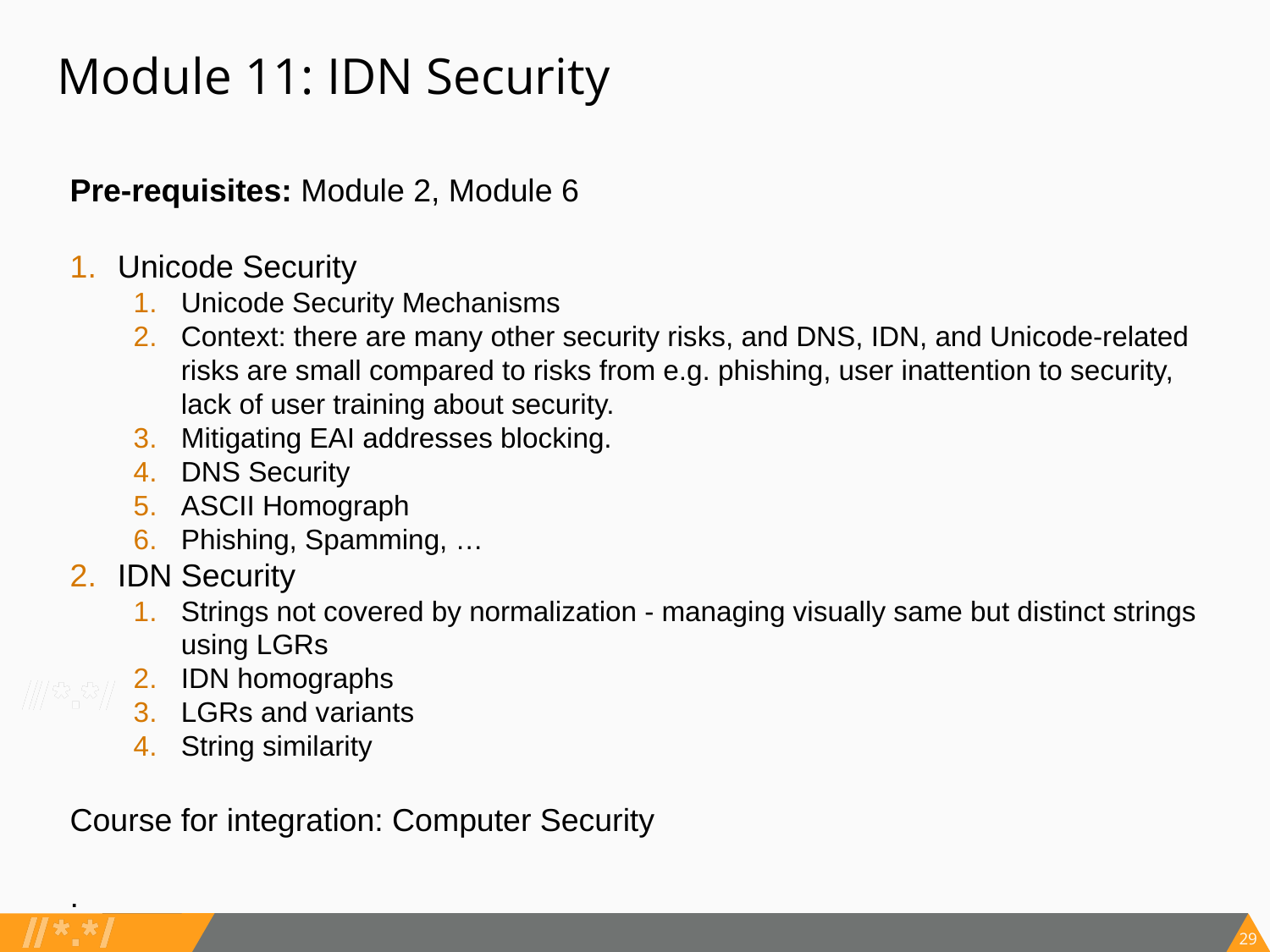

# Module 11: IDN Security
Pre-requisites: Module 2, Module 6

Unicode Security
Unicode Security Mechanisms
Context: there are many other security risks, and DNS, IDN, and Unicode-related risks are small compared to risks from e.g. phishing, user inattention to security, lack of user training about security.
Mitigating EAI addresses blocking.
DNS Security
ASCII Homograph
Phishing, Spamming, …
IDN Security
Strings not covered by normalization - managing visually same but distinct strings using LGRs
IDN homographs
LGRs and variants
String similarity

Course for integration: Computer Security

.